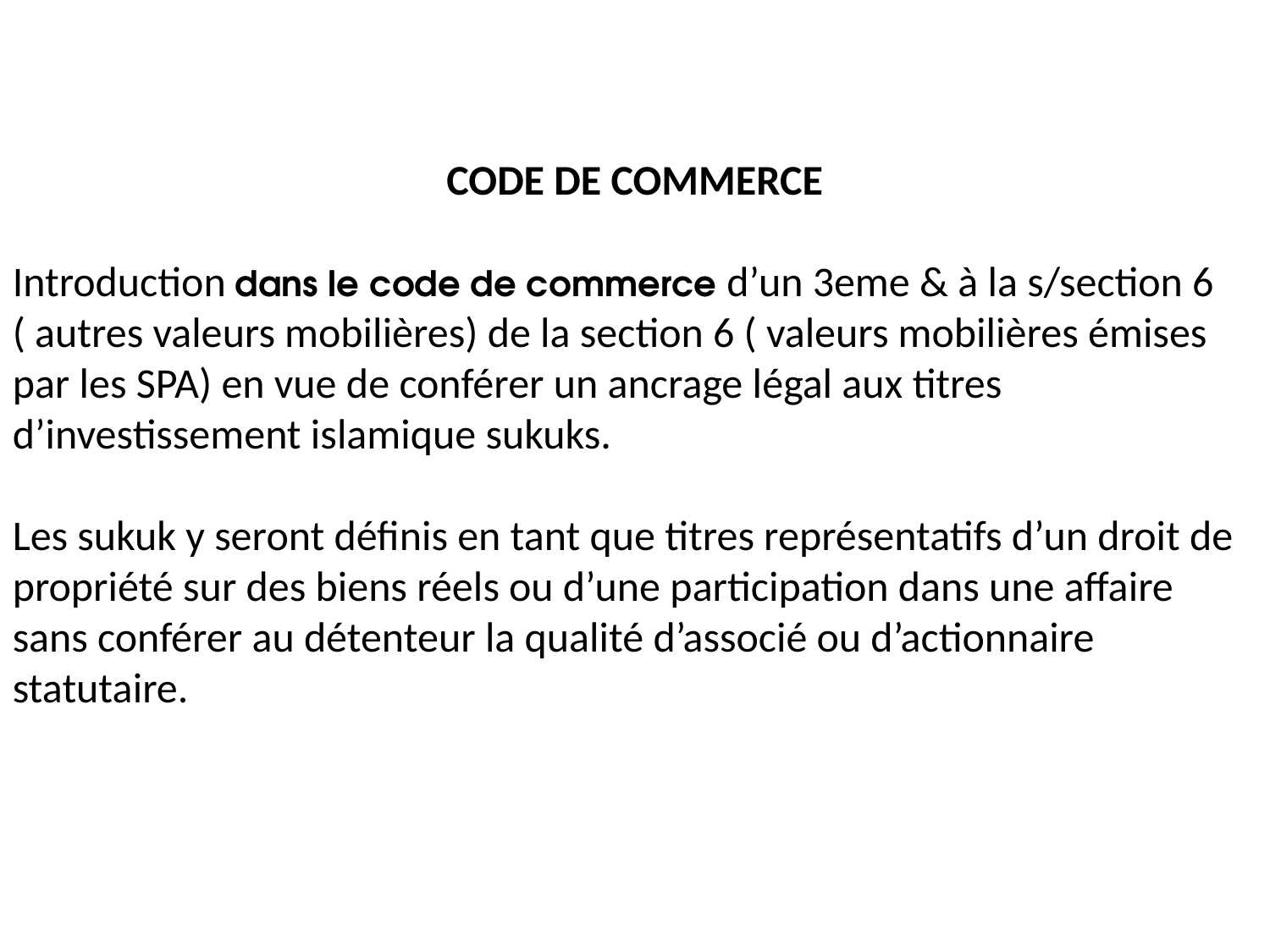

CODE DE COMMERCE

Introduction dans le code de commerce d’un 3eme & à la s/section 6 ( autres valeurs mobilières) de la section 6 ( valeurs mobilières émises par les SPA) en vue de conférer un ancrage légal aux titres d’investissement islamique sukuks.

Les sukuk y seront définis en tant que titres représentatifs d’un droit de propriété sur des biens réels ou d’une participation dans une affaire sans conférer au détenteur la qualité d’associé ou d’actionnaire statutaire.